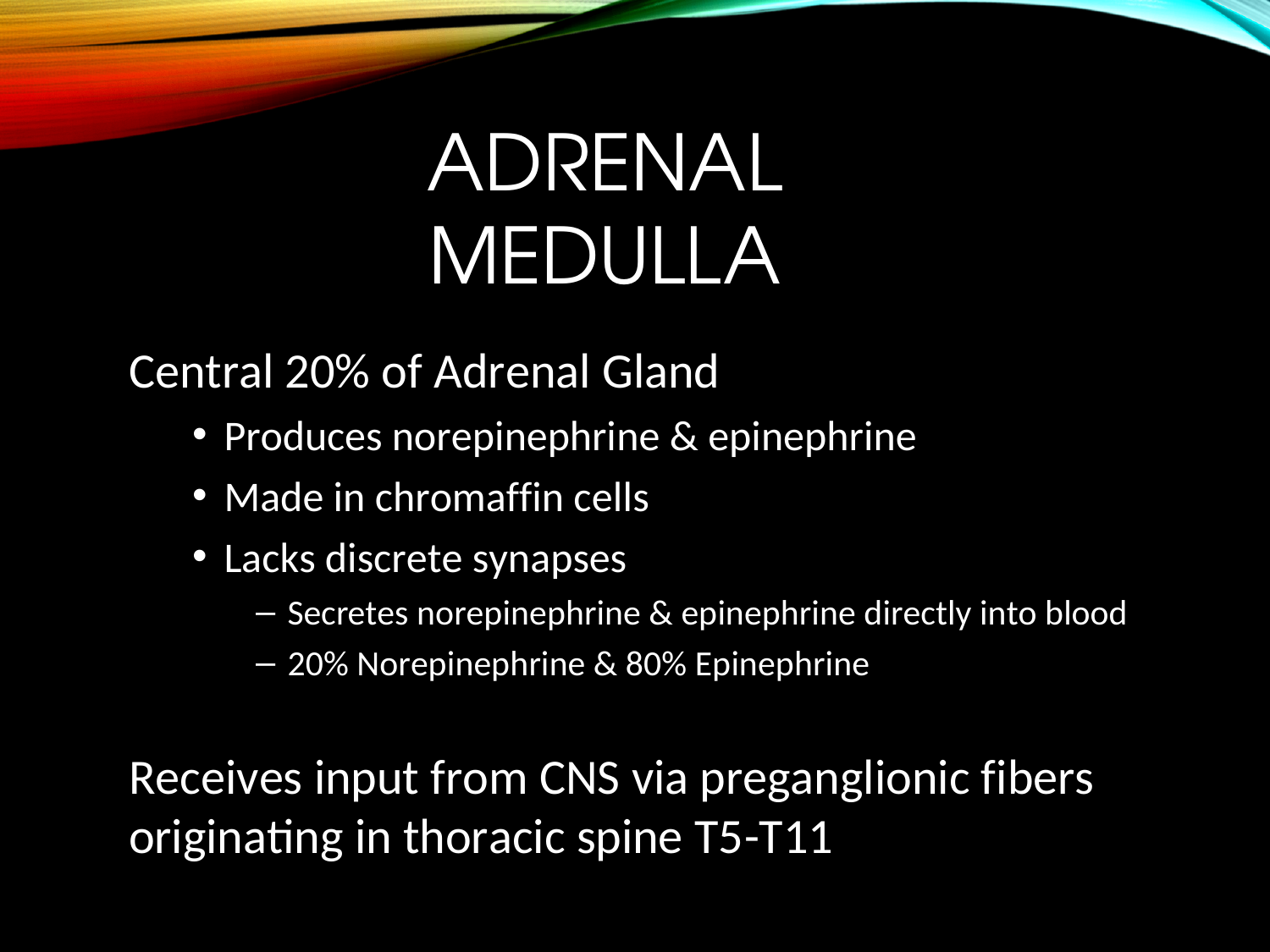

# Adrenal Medulla
Central 20% of Adrenal Gland
Produces norepinephrine & epinephrine
Made in chromaffin cells
Lacks discrete synapses
Secretes norepinephrine & epinephrine directly into blood
20% Norepinephrine & 80% Epinephrine

Receives input from CNS via preganglionic fibers originating in thoracic spine T5-T11